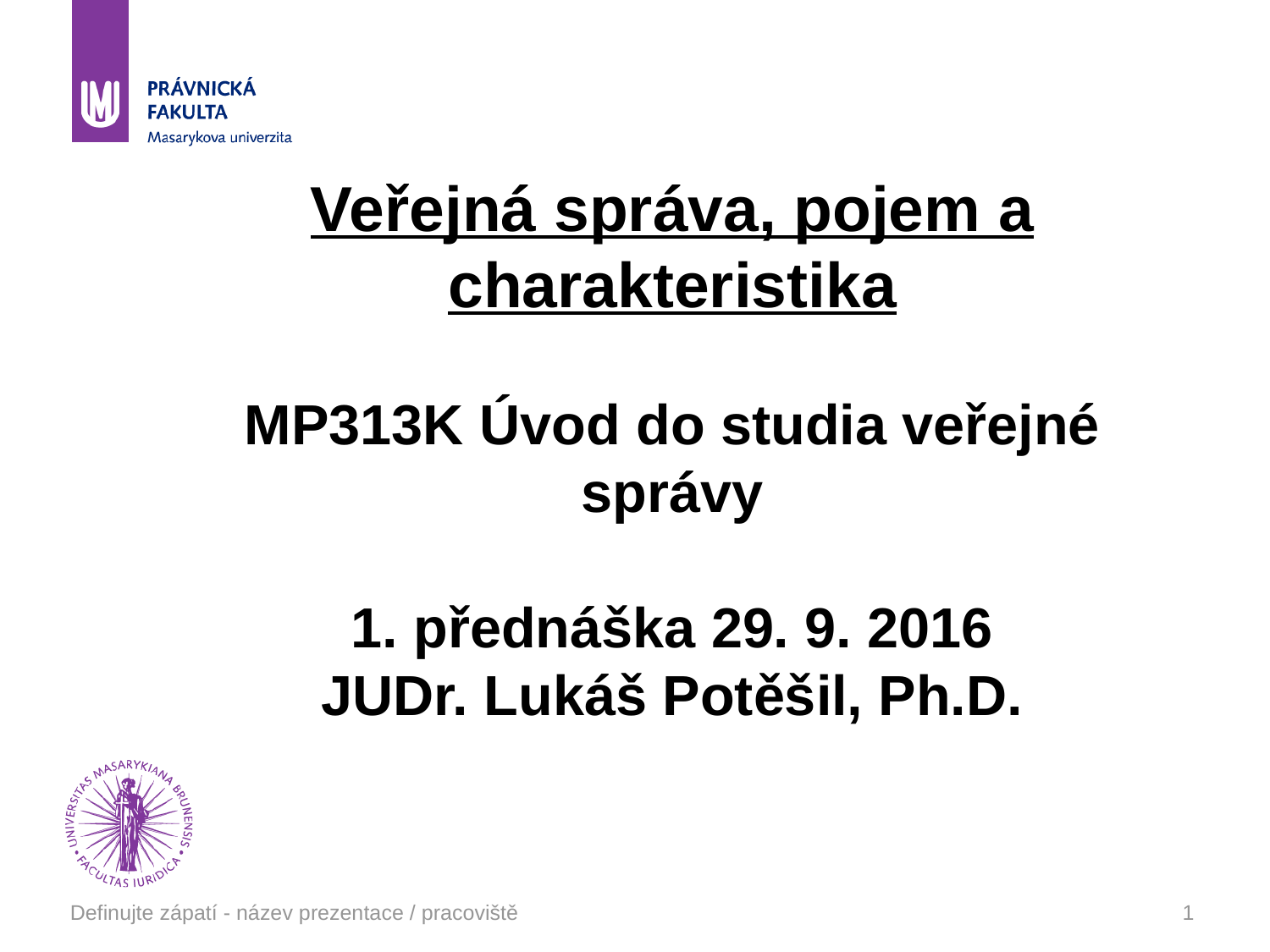

# Veřejná správa, pojem a charakteristika MP313K Úvod do studia veřejné správy 1. přednáška 29. 9. 2016 JUDr. Lukáš Potěšil, Ph.D.
Definujte zápatí - název prezentace / pracoviště
1